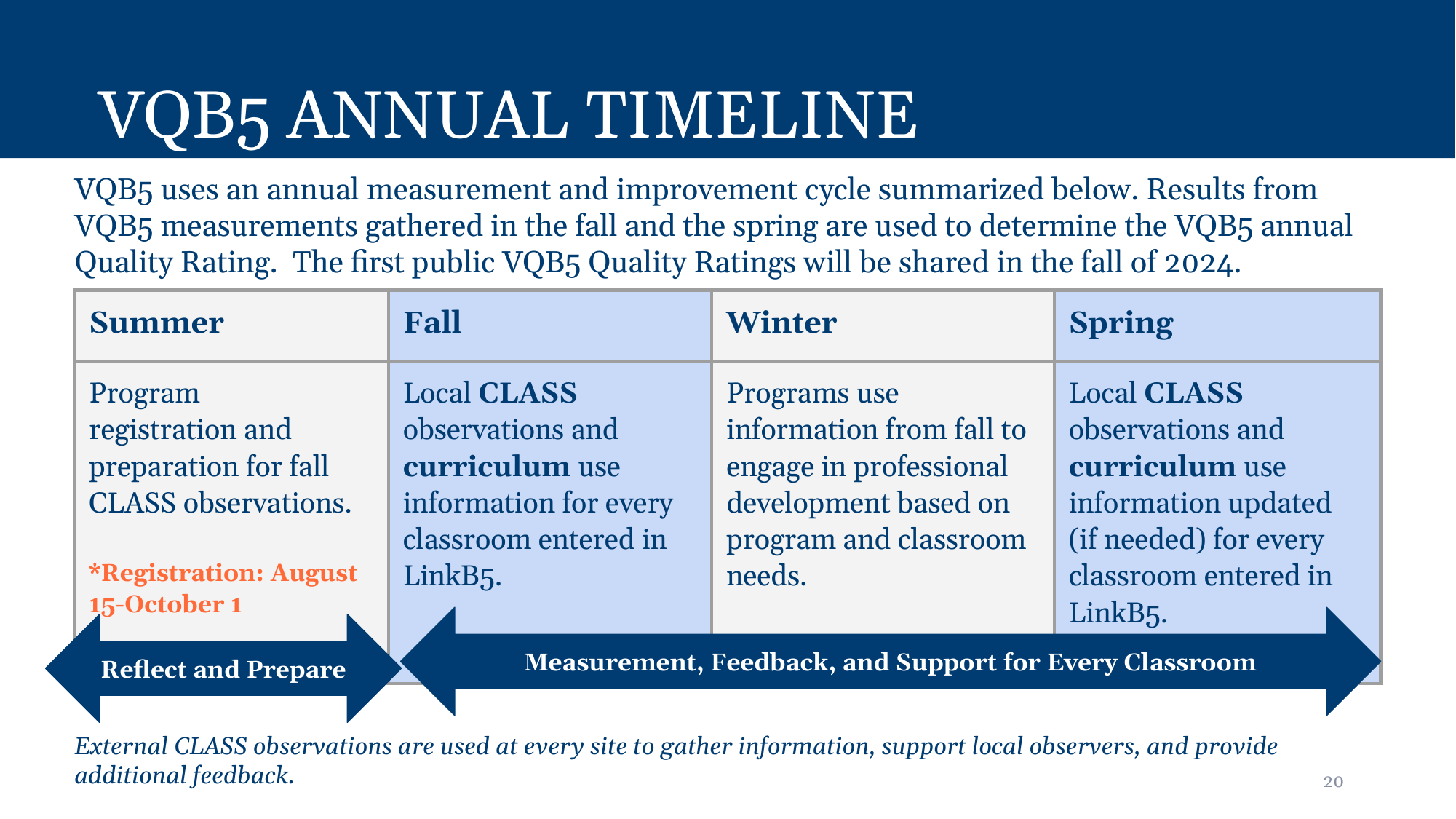

# VQB5 Annual Timeline
VQB5 uses an annual measurement and improvement cycle summarized below. Results from VQB5 measurements gathered in the fall and the spring are used to determine the VQB5 annual Quality Rating.  The first public VQB5 Quality Ratings will be shared in the fall of 2024.
| Summer | Fall | Winter | Spring |
| --- | --- | --- | --- |
| Program registration and preparation for fall CLASS observations. \*Registration: August 15-October 1 | Local CLASS observations and curriculum use information for every classroom entered in LinkB5. | Programs use information from fall to engage in professional development based on program and classroom needs. | Local CLASS observations and curriculum use information updated (if needed) for every classroom entered in LinkB5. |
Measurement, Feedback, and Support for Every Classroom
Reflect and Prepare
External CLASS observations are used at every site to gather information, support local observers, and provide additional feedback.
20